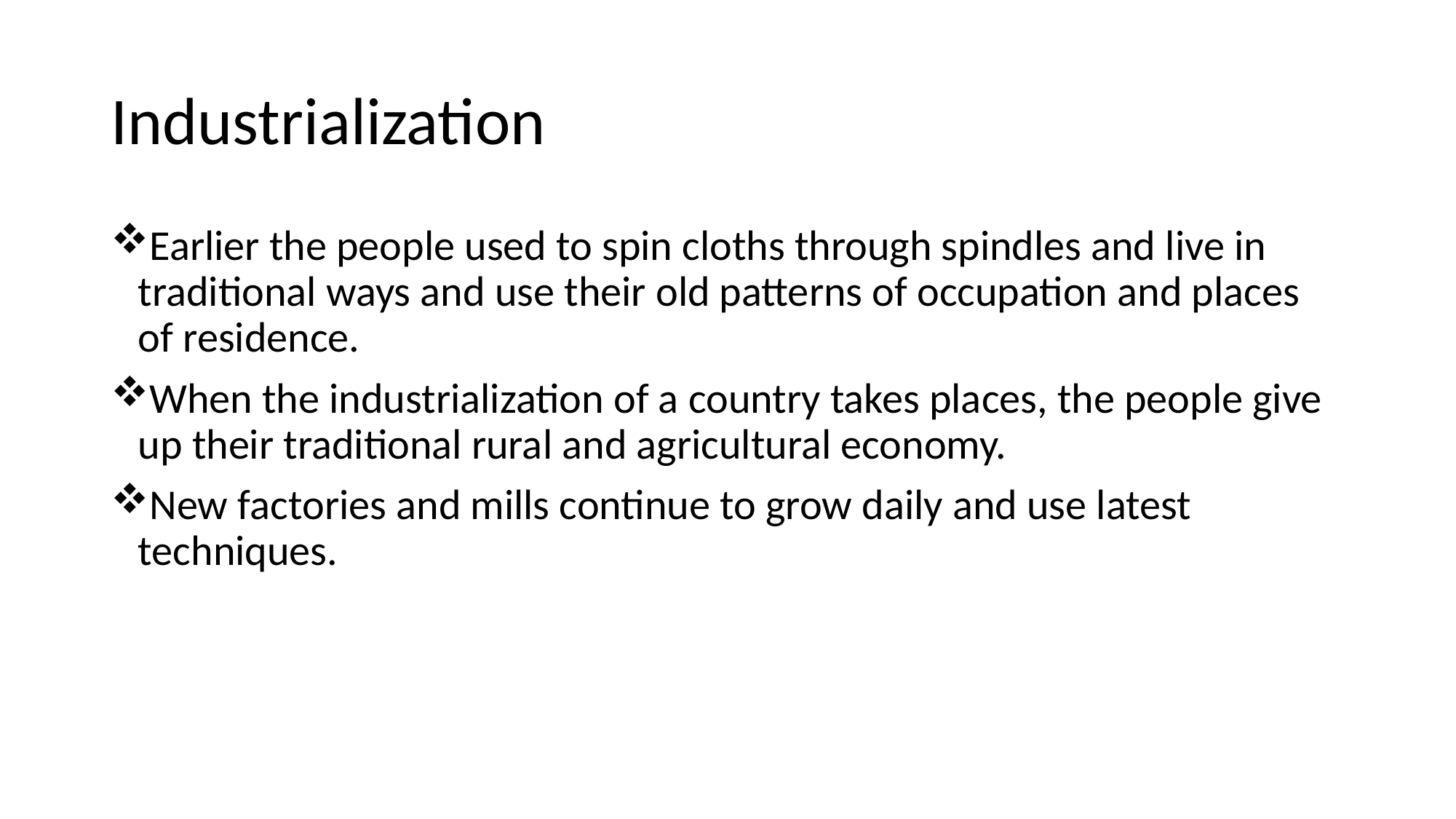

# Industrialization
Earlier the people used to spin cloths through spindles and live in traditional ways and use their old patterns of occupation and places of residence.
When the industrialization of a country takes places, the people give up their traditional rural and agricultural economy.
New factories and mills continue to grow daily and use latest techniques.